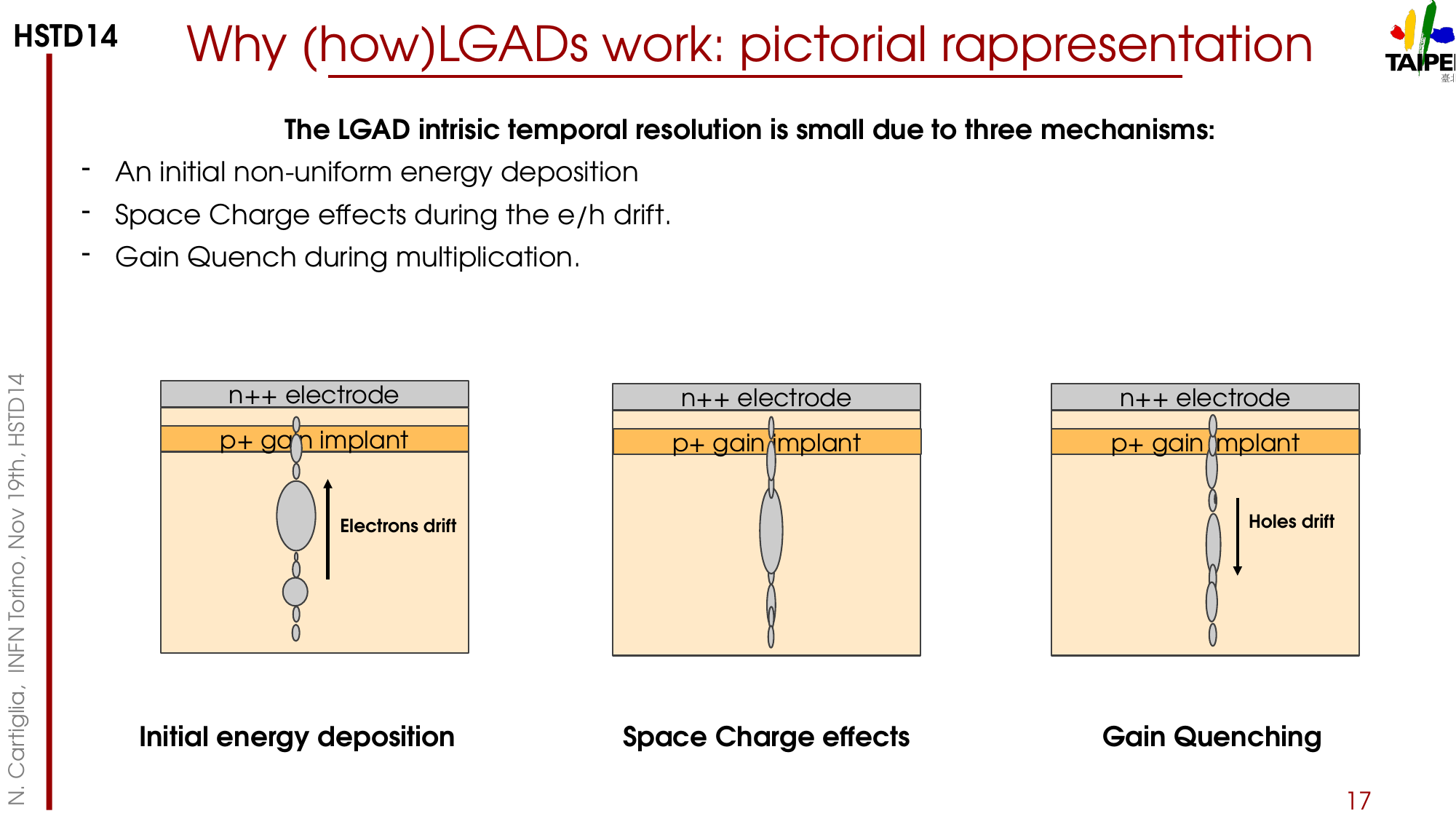

# Why (how)LGADs work: pictorial rappresentation
The LGAD intrisic temporal resolution is small due to three mechanisms:
An initial non-uniform energy deposition
Space Charge effects during the e/h drift.
Gain Quench during multiplication.
n++ electrode

p+ gain implant
Electrons drift
Initial energy deposition
n++ electrode

p+ gain implant
Space Charge effects
n++ electrode

p+ gain implant
Holes drift
Gain Quenching
N. Cartiglia,  INFN Torino, Nov 19th, HSTD14
17